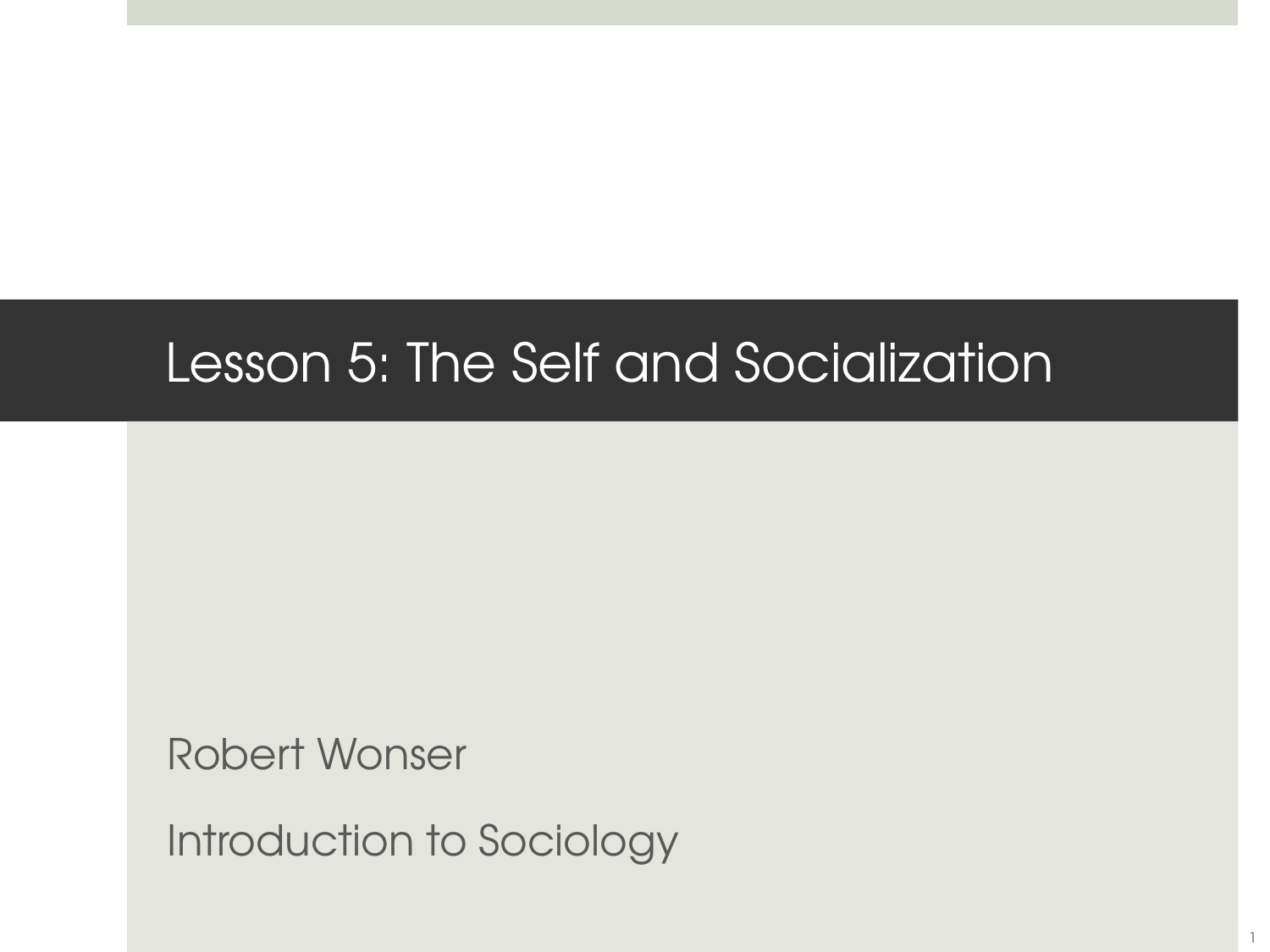

# Lesson 5: The Self and Socialization

Robert Wonser
Introduction to Sociology
1